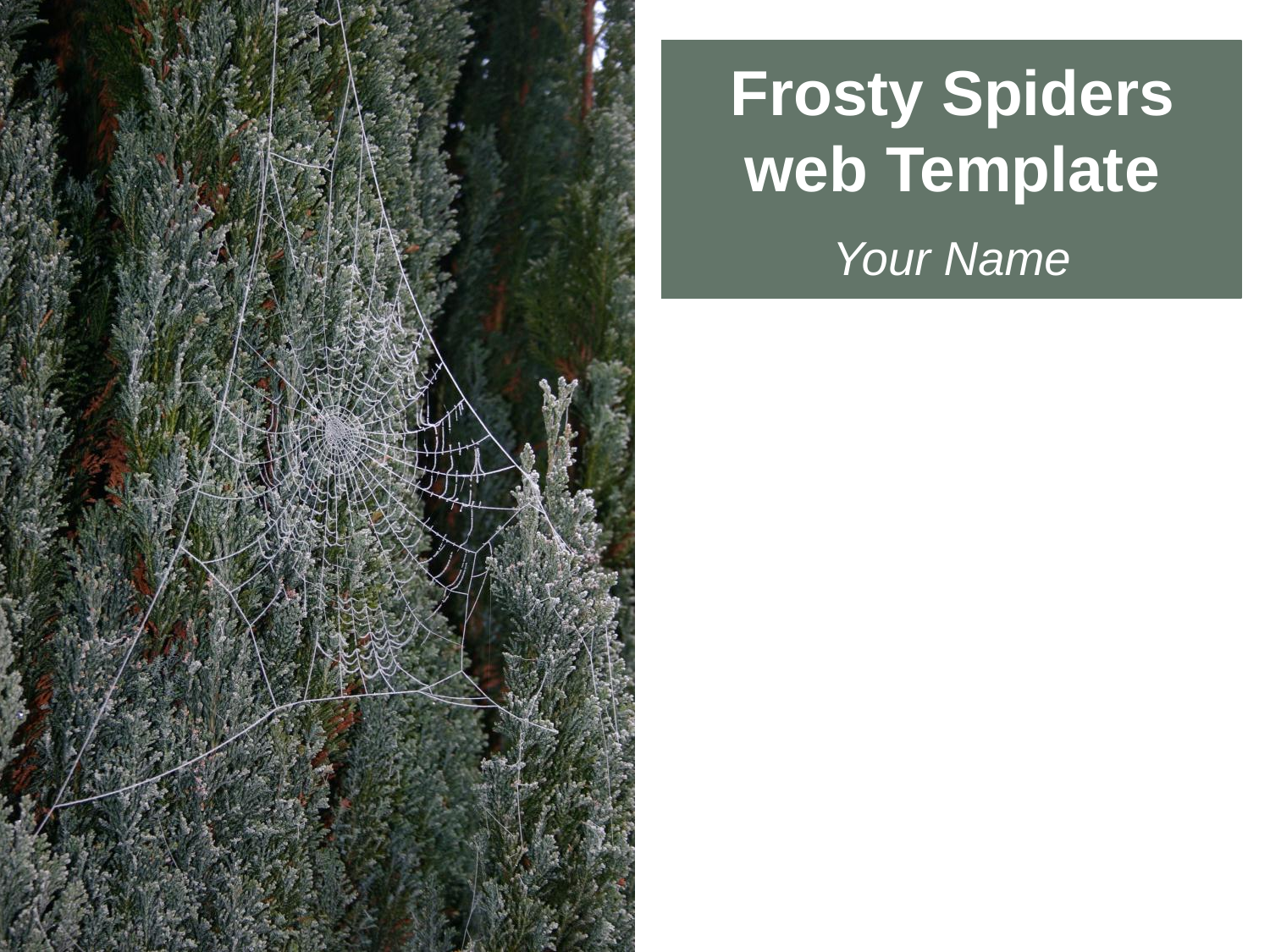

# Frosty Spiders web Template
Your Name